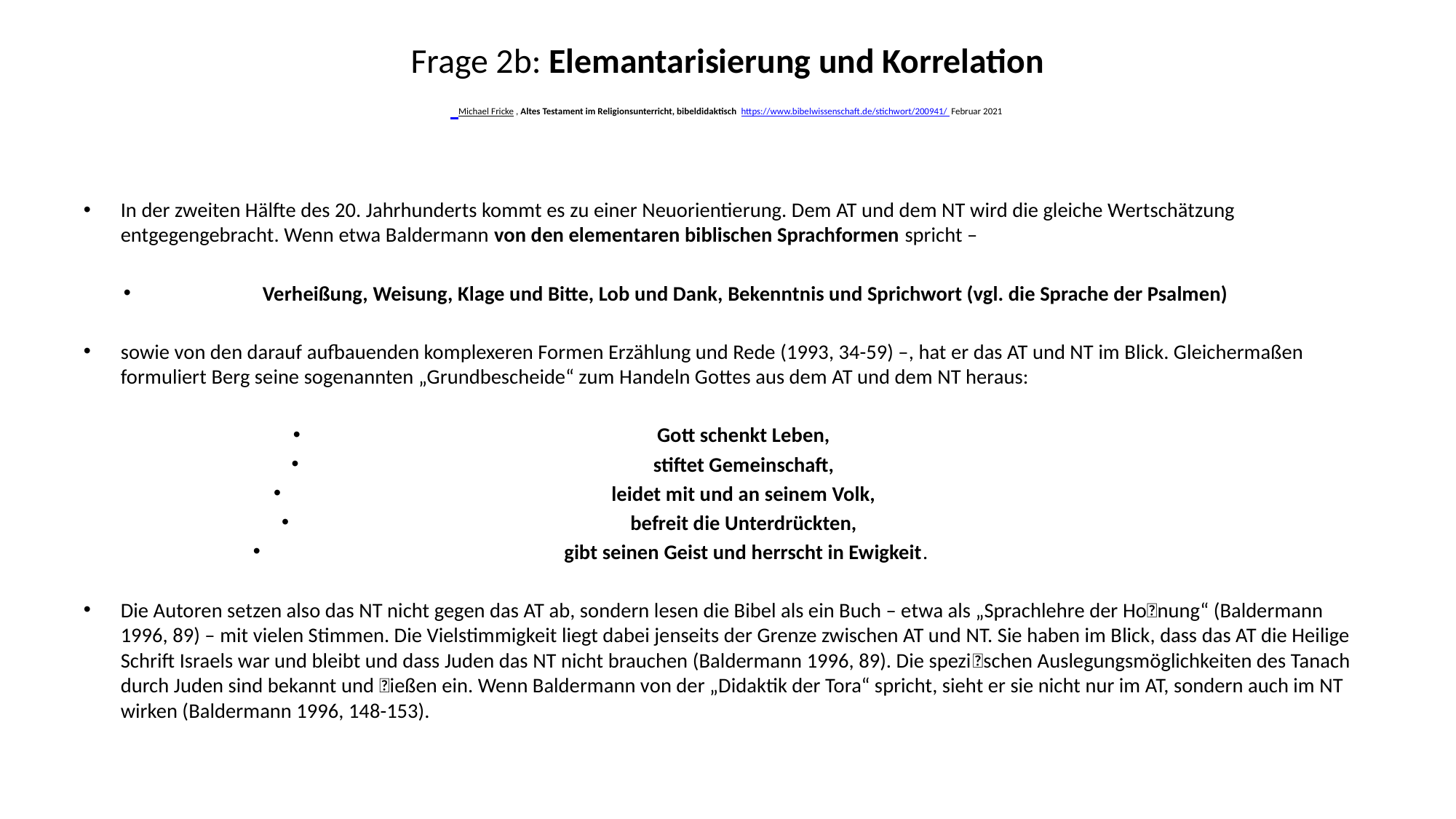

# Frage 2b: Elemantarisierung und Korrelation Michael Fricke , Altes Testament im Religionsunterricht, bibeldidaktisch  https://www.bibelwissenschaft.de/stichwort/200941/  Februar 2021
In der zweiten Hälfte des 20. Jahrhunderts kommt es zu einer Neuorientierung. Dem AT und dem NT wird die gleiche Wertschätzung entgegengebracht. Wenn etwa Baldermann von den elementaren biblischen Sprachformen spricht –

Verheißung, Weisung, Klage und Bitte, Lob und Dank, Bekenntnis und Sprichwort (vgl. die Sprache der Psalmen)

sowie von den darauf aufbauenden komplexeren Formen Erzählung und Rede (1993, 34-59) –, hat er das AT und NT im Blick. Gleichermaßen formuliert Berg seine sogenannten „Grundbescheide“ zum Handeln Gottes aus dem AT und dem NT heraus:

Gott schenkt Leben,
stiftet Gemeinschaft,
leidet mit und an seinem Volk,
befreit die Unterdrückten,
gibt seinen Geist und herrscht in Ewigkeit.

Die Autoren setzen also das NT nicht gegen das AT ab, sondern lesen die Bibel als ein Buch – etwa als „Sprachlehre der Ho􀀶nung“ (Baldermann 1996, 89) – mit vielen Stimmen. Die Vielstimmigkeit liegt dabei jenseits der Grenze zwischen AT und NT. Sie haben im Blick, dass das AT die Heilige Schrift Israels war und bleibt und dass Juden das NT nicht brauchen (Baldermann 1996, 89). Die spezi􀁁schen Auslegungsmöglichkeiten des Tanach durch Juden sind bekannt und 􀁆ießen ein. Wenn Baldermann von der „Didaktik der Tora“ spricht, sieht er sie nicht nur im AT, sondern auch im NT wirken (Baldermann 1996, 148-153).